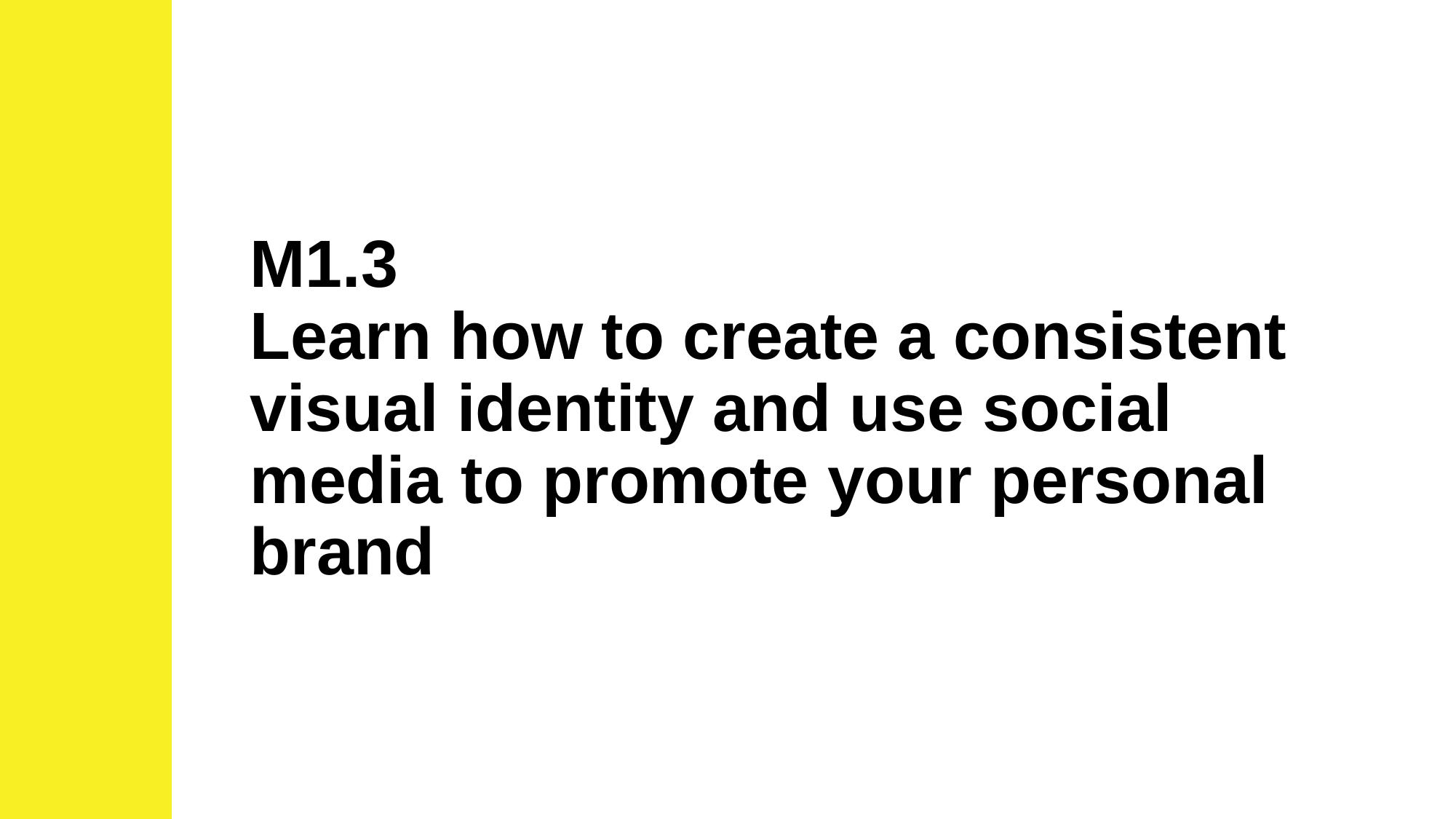

# M1.3 Learn how to create a consistent visual identity and use social media to promote your personal brand